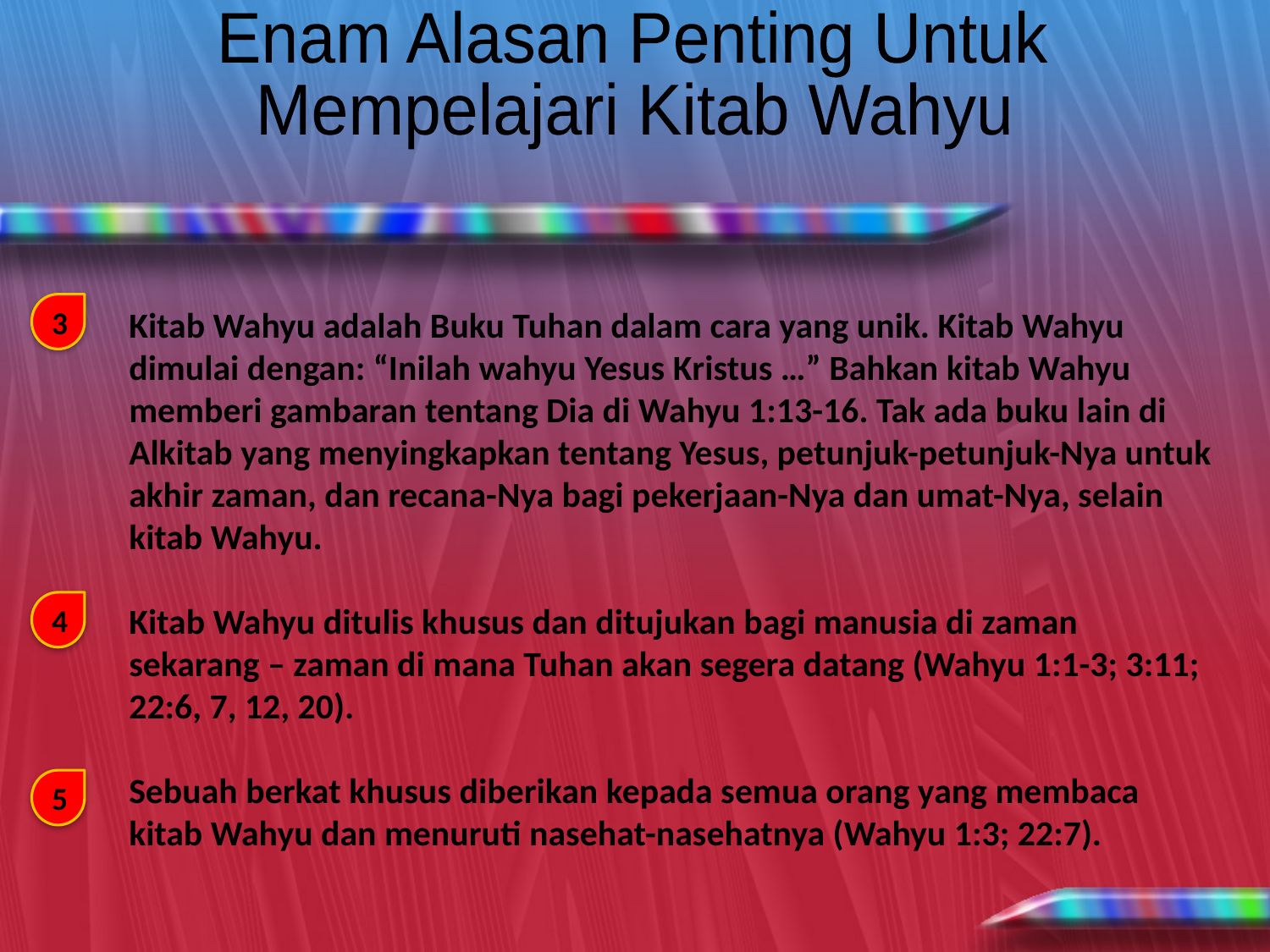

Enam Alasan Penting Untuk
Mempelajari Kitab Wahyu
3
Kitab Wahyu adalah Buku Tuhan dalam cara yang unik. Kitab Wahyu dimulai dengan: “Inilah wahyu Yesus Kristus …” Bahkan kitab Wahyu memberi gambaran tentang Dia di Wahyu 1:13-16. Tak ada buku lain di Alkitab yang menyingkapkan tentang Yesus, petunjuk-petunjuk-Nya untuk akhir zaman, dan recana-Nya bagi pekerjaan-Nya dan umat-Nya, selain kitab Wahyu.

Kitab Wahyu ditulis khusus dan ditujukan bagi manusia di zaman sekarang – zaman di mana Tuhan akan segera datang (Wahyu 1:1-3; 3:11; 22:6, 7, 12, 20).

Sebuah berkat khusus diberikan kepada semua orang yang membaca kitab Wahyu dan menuruti nasehat-nasehatnya (Wahyu 1:3; 22:7).
4
5